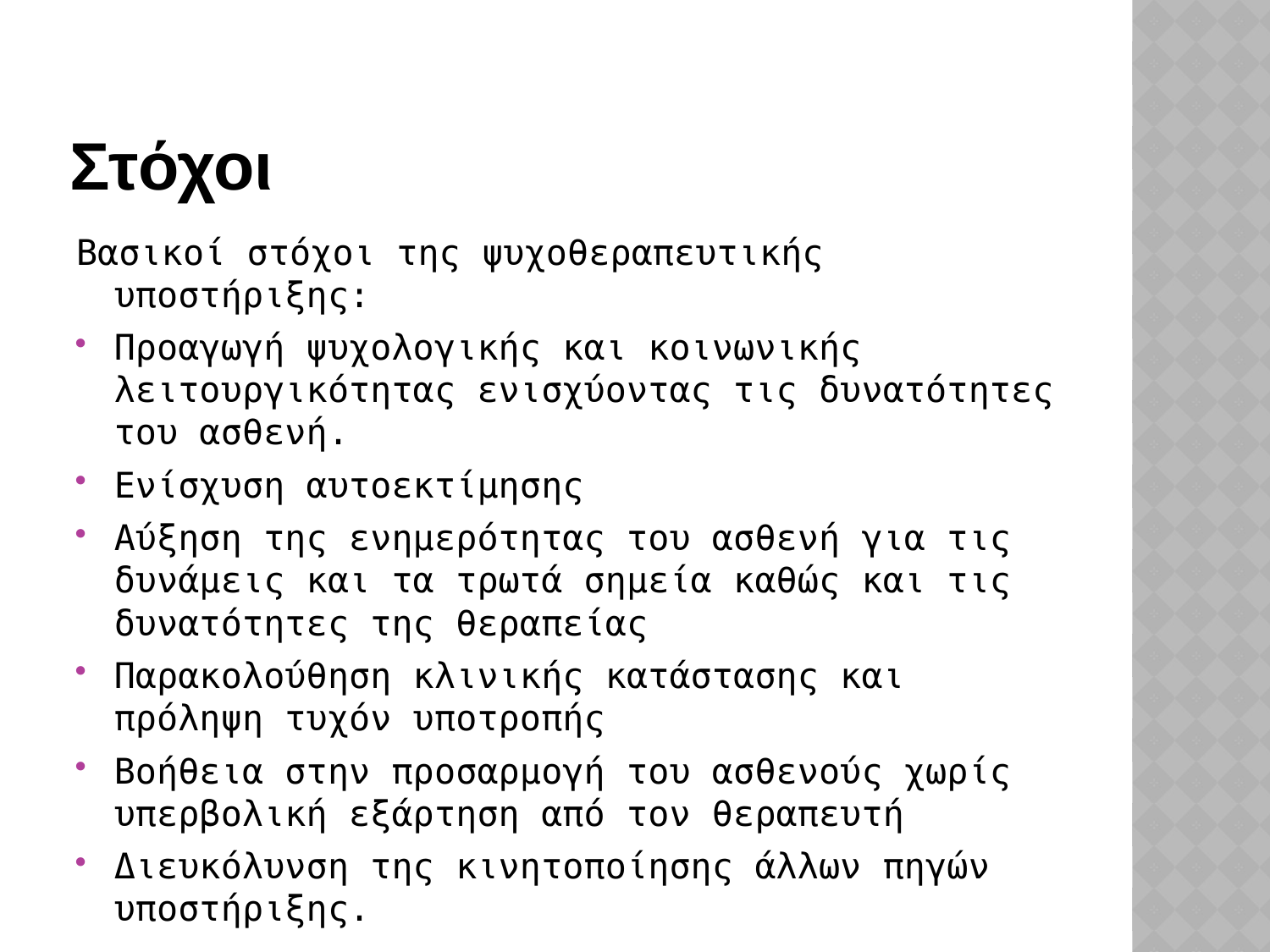

# Στόχοι
Βασικοί στόχοι της ψυχοθεραπευτικής υποστήριξης:
Προαγωγή ψυχολογικής και κοινωνικής λειτουργικότητας ενισχύοντας τις δυνατότητες του ασθενή.
Ενίσχυση αυτοεκτίμησης
Αύξηση της ενημερότητας του ασθενή για τις δυνάμεις και τα τρωτά σημεία καθώς και τις δυνατότητες της θεραπείας
Παρακολούθηση κλινικής κατάστασης και πρόληψη τυχόν υποτροπής
Βοήθεια στην προσαρμογή του ασθενούς χωρίς υπερβολική εξάρτηση από τον θεραπευτή
Διευκόλυνση της κινητοποίησης άλλων πηγών υποστήριξης.